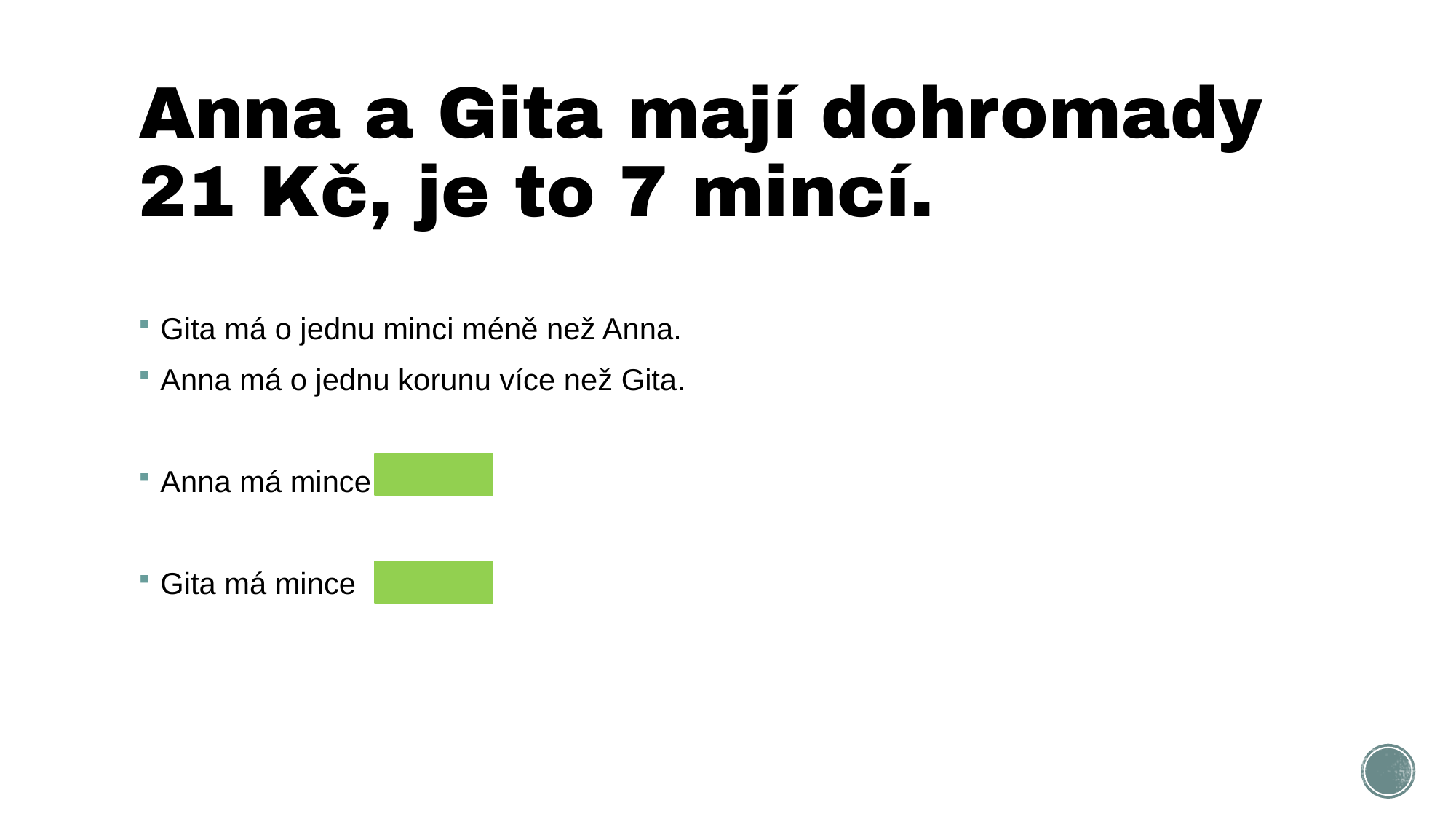

# Anna a Gita mají dohromady 21 Kč, je to 7 mincí.

Gita má o jednu minci méně než Anna.
Anna má o jednu korunu více než Gita.

Anna má mince	   .

Gita má mince 	    .